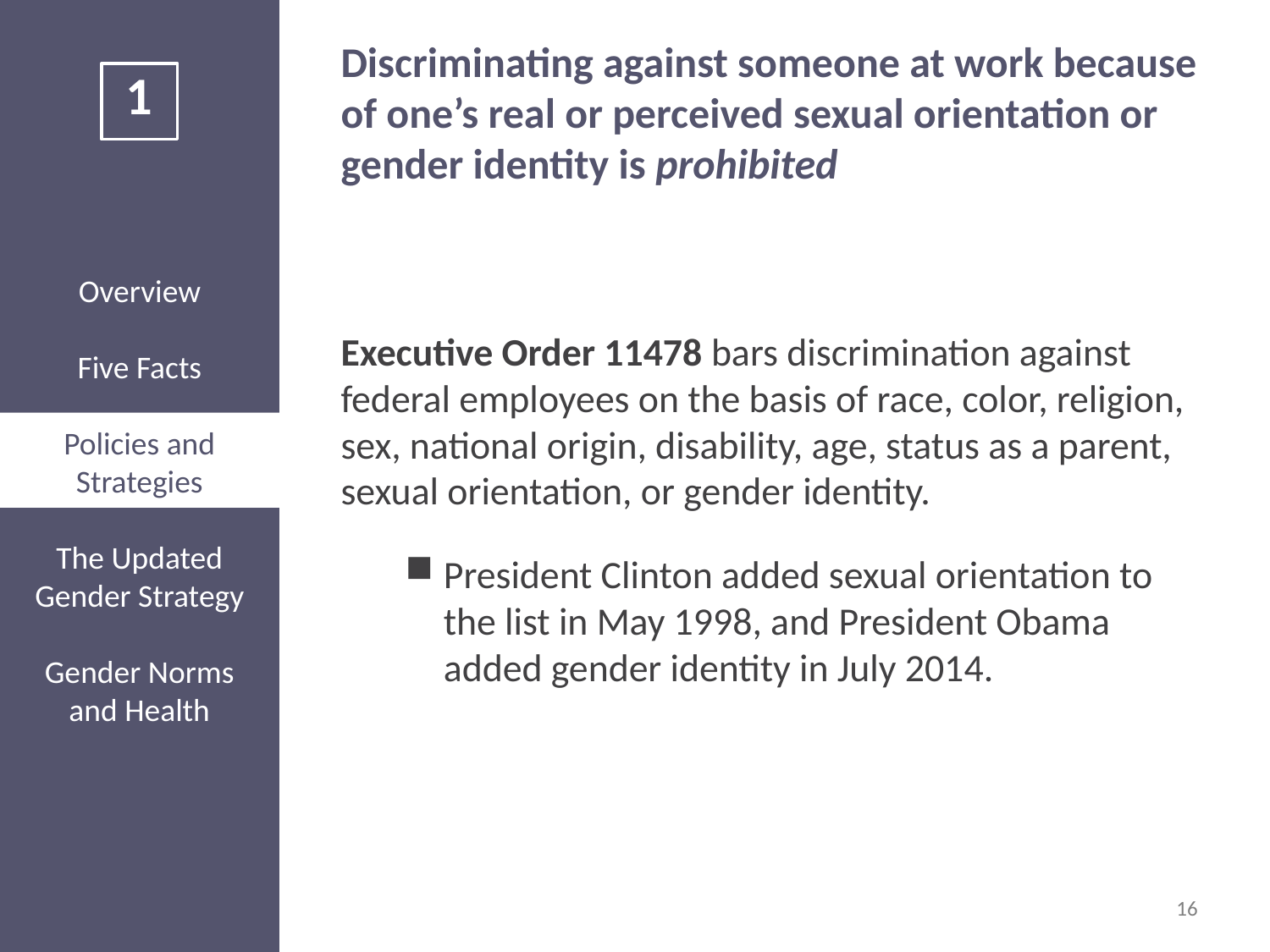

# Discriminating against someone at work because of one’s real or perceived sexual orientation or gender identity is prohibited
Executive Order 11478 bars discrimination against federal employees on the basis of race, color, religion, sex, national origin, disability, age, status as a parent, sexual orientation, or gender identity.
President Clinton added sexual orientation to the list in May 1998, and President Obama added gender identity in July 2014.
16